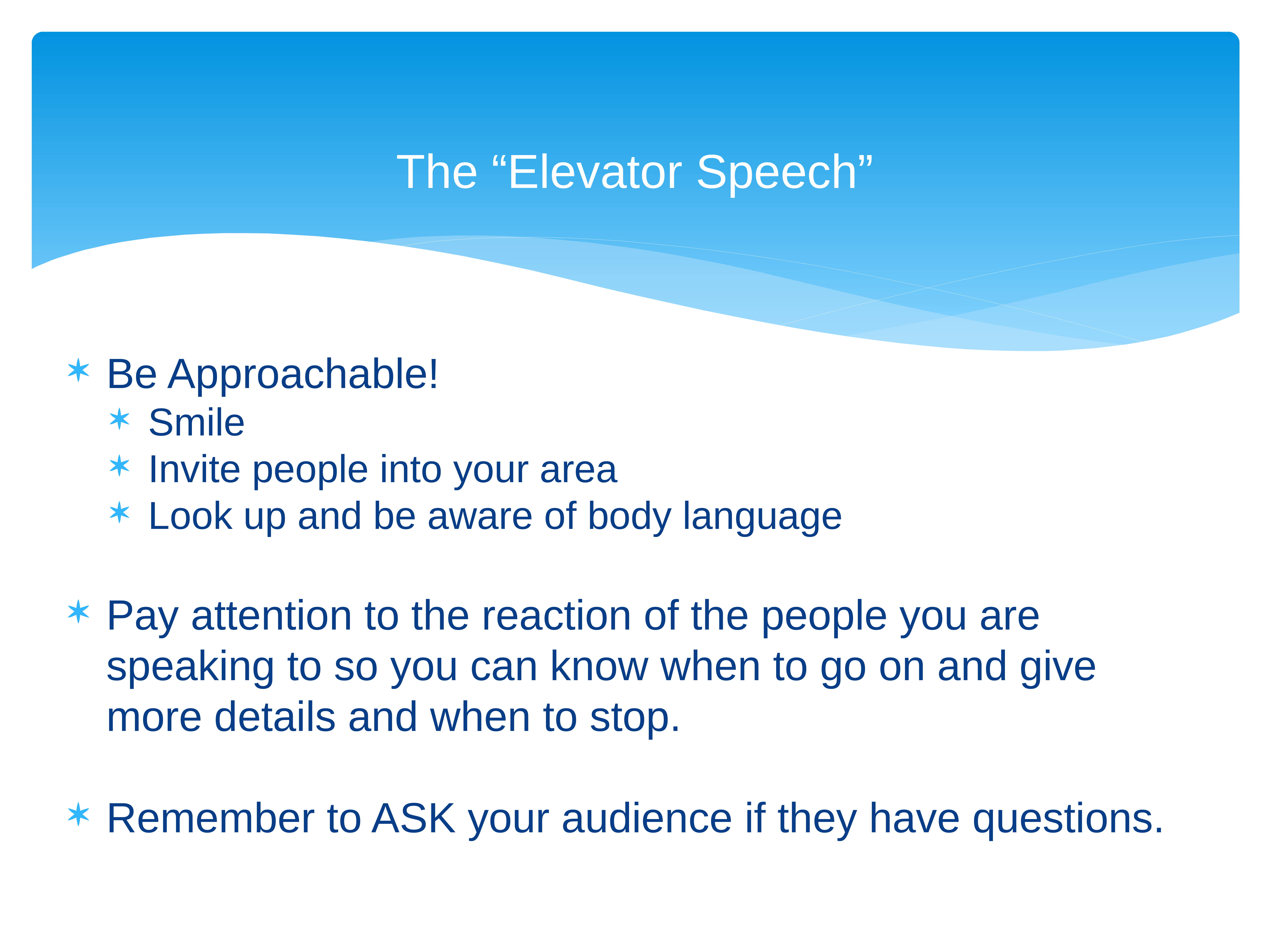

# The “Elevator Speech”
Be Approachable!
Smile
Invite people into your area
Look up and be aware of body language

Pay attention to the reaction of the people you are speaking to so you can know when to go on and give more details and when to stop.

Remember to ASK your audience if they have questions.